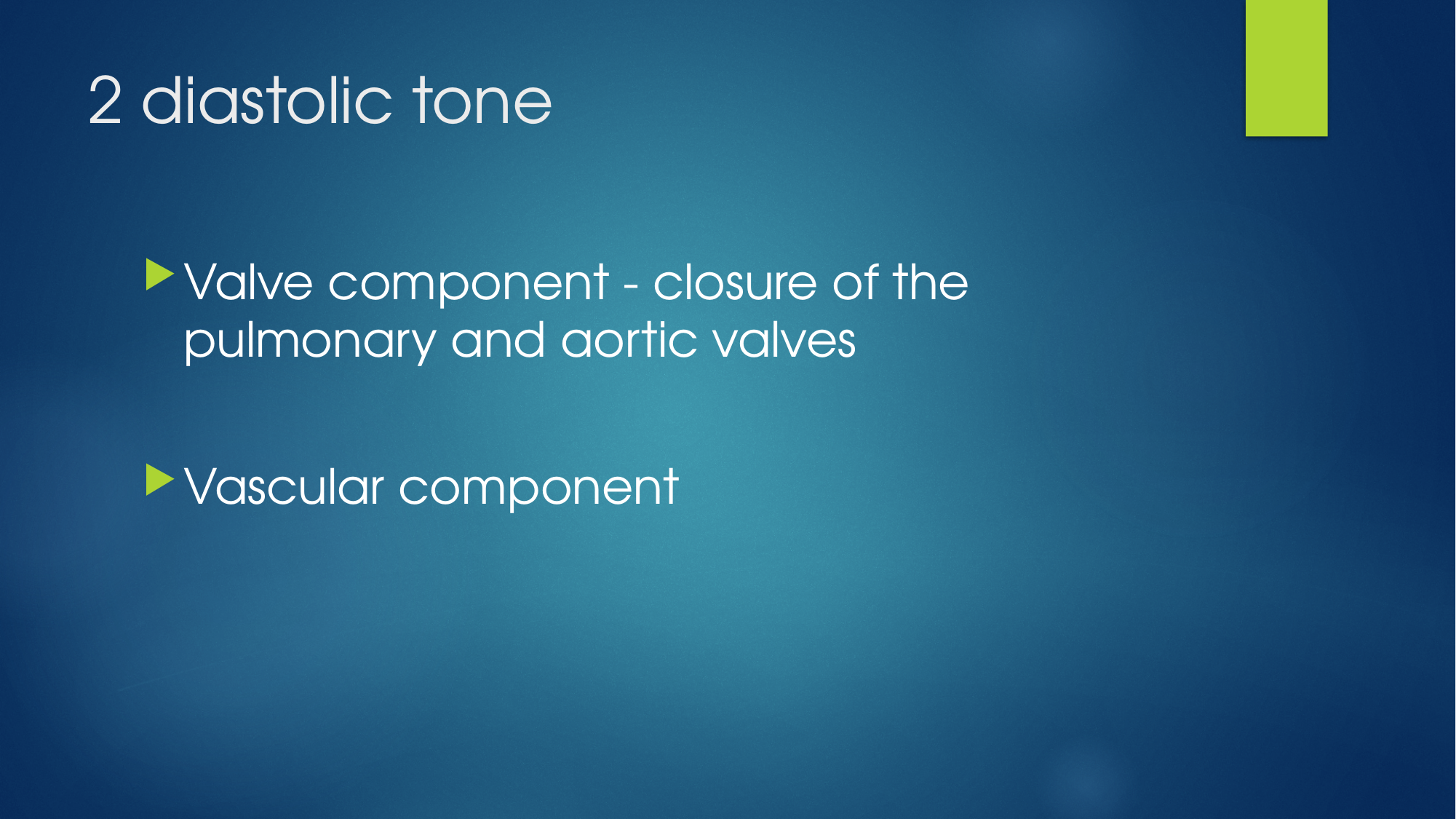

# 2 diastolic tone
Valve component - closure of the pulmonary and aortic valves

Vascular component